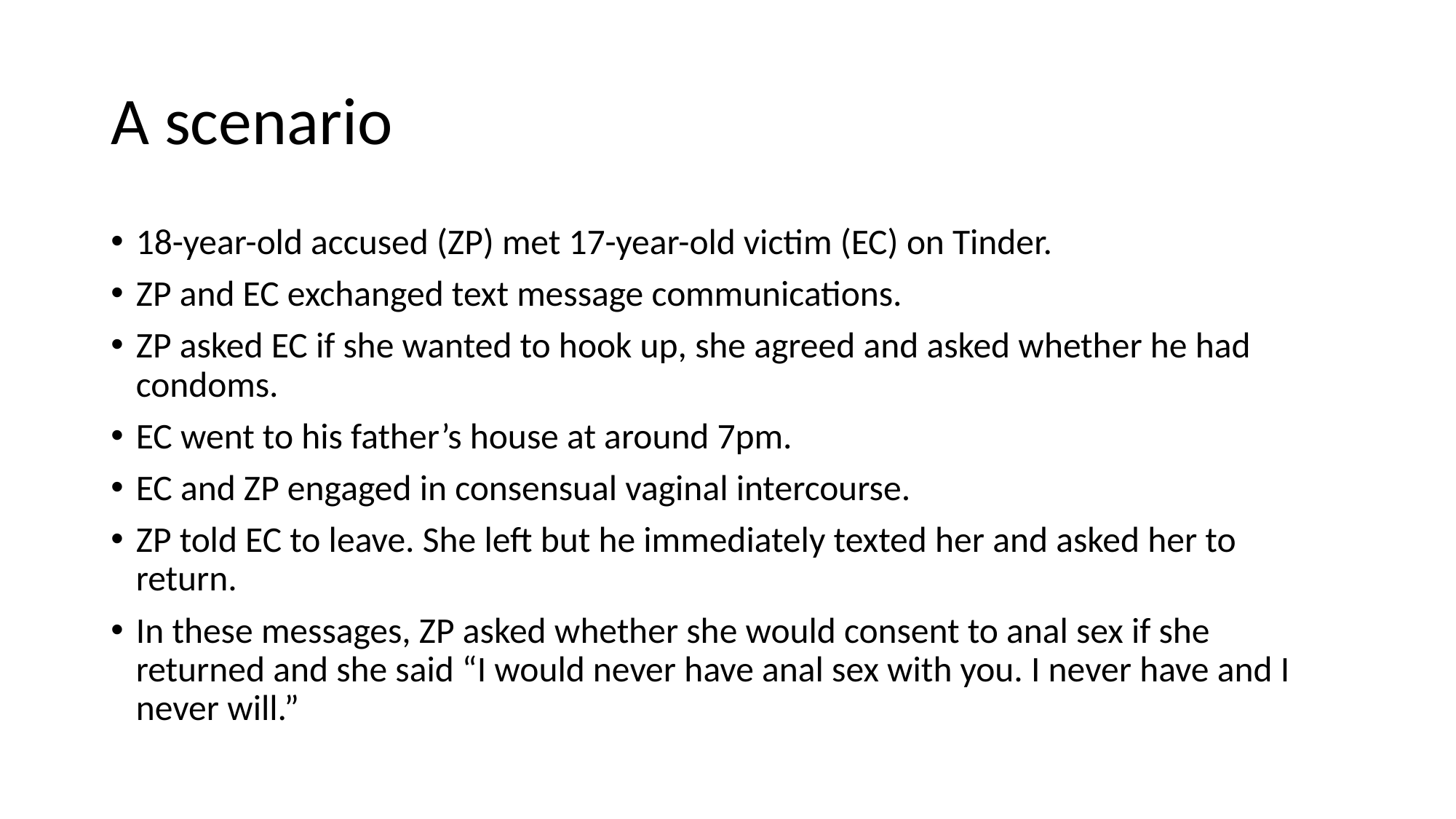

# A scenario
18-year-old accused (ZP) met 17-year-old victim (EC) on Tinder.
ZP and EC exchanged text message communications.
ZP asked EC if she wanted to hook up, she agreed and asked whether he had condoms.
EC went to his father’s house at around 7pm.
EC and ZP engaged in consensual vaginal intercourse.
ZP told EC to leave. She left but he immediately texted her and asked her to return.
In these messages, ZP asked whether she would consent to anal sex if she returned and she said “I would never have anal sex with you. I never have and I never will.”